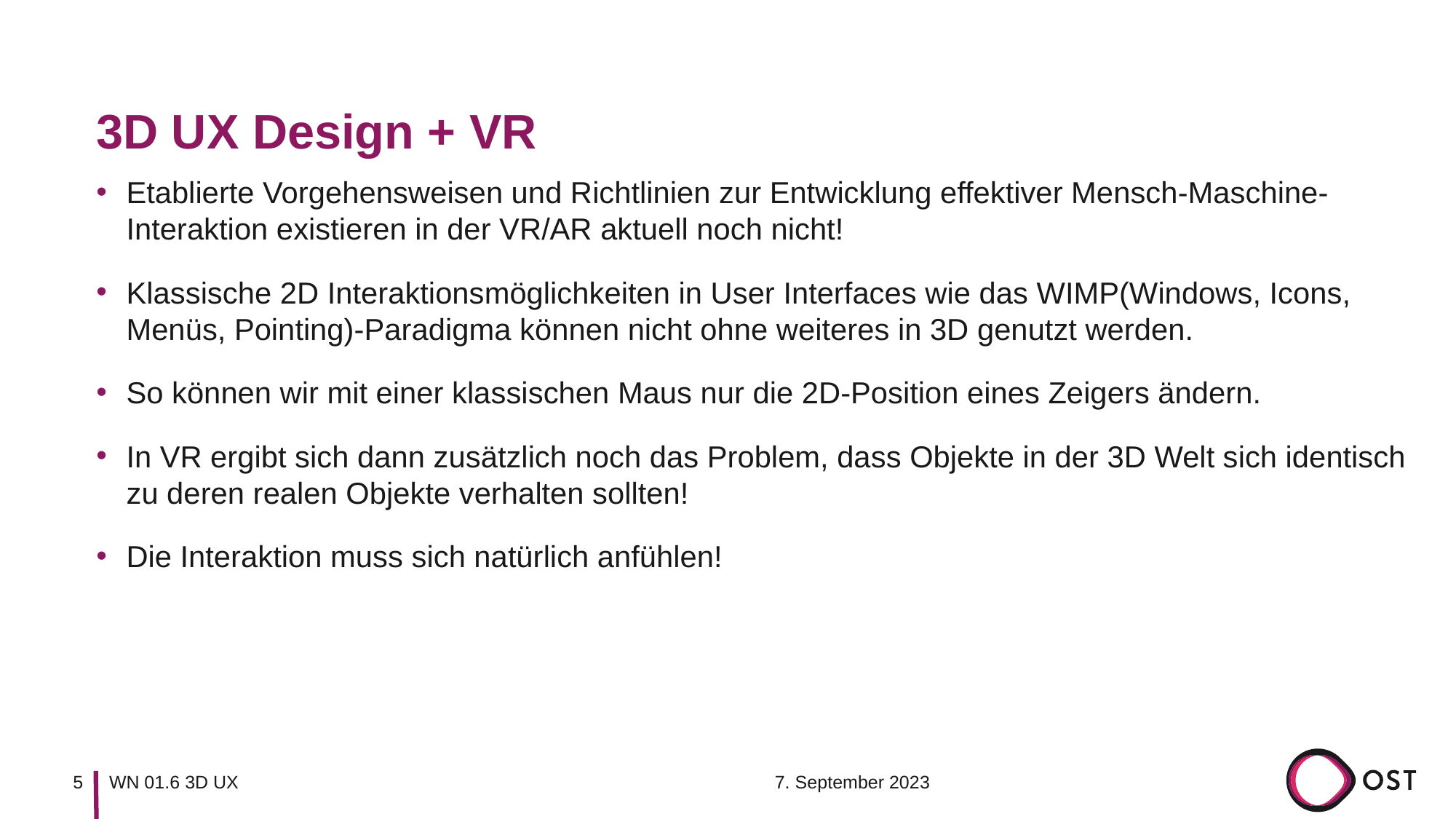

# 3D UX Design + VR
Etablierte Vorgehensweisen und Richtlinien zur Entwicklung effektiver Mensch-Maschine-Interaktion existieren in der VR/AR aktuell noch nicht!
Klassische 2D Interaktionsmöglichkeiten in User Interfaces wie das WIMP(Windows, Icons, Menüs, Pointing)-Paradigma können nicht ohne weiteres in 3D genutzt werden.
So können wir mit einer klassischen Maus nur die 2D-Position eines Zeigers ändern.
In VR ergibt sich dann zusätzlich noch das Problem, dass Objekte in der 3D Welt sich identisch zu deren realen Objekte verhalten sollten!
Die Interaktion muss sich natürlich anfühlen!
7. September 2023
5
WN 01.6 3D UX